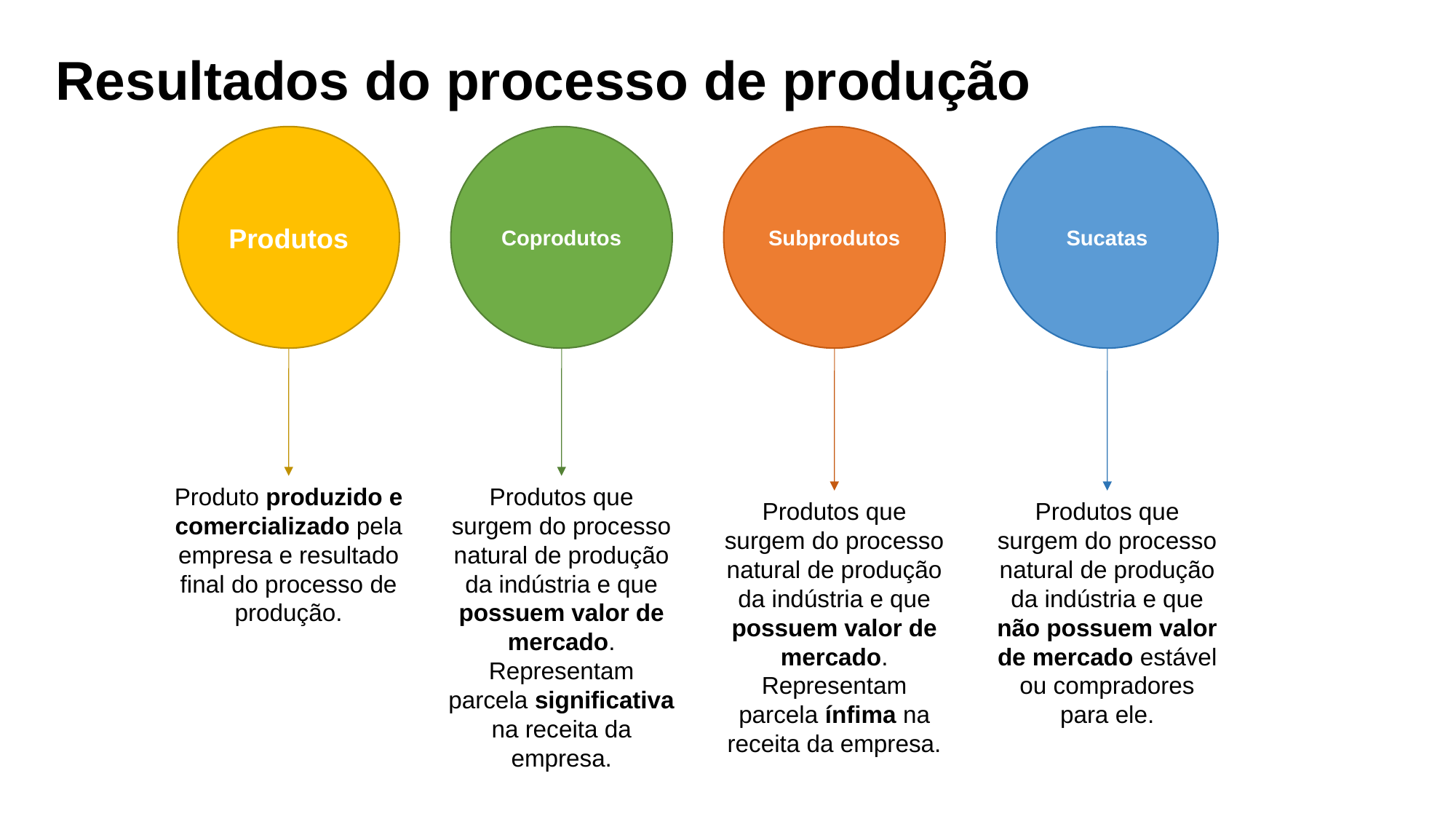

# Resultados do processo de produção
Produtos
Coprodutos
Subprodutos
Sucatas
Produto produzido e comercializado pela empresa e resultado final do processo de produção.
Produtos que surgem do processo natural de produção da indústria e que possuem valor de mercado. Representam parcela significativa na receita da empresa.
Produtos que surgem do processo natural de produção da indústria e que possuem valor de mercado. Representam parcela ínfima na receita da empresa.
Produtos que surgem do processo natural de produção da indústria e que não possuem valor de mercado estável ou compradores para ele.